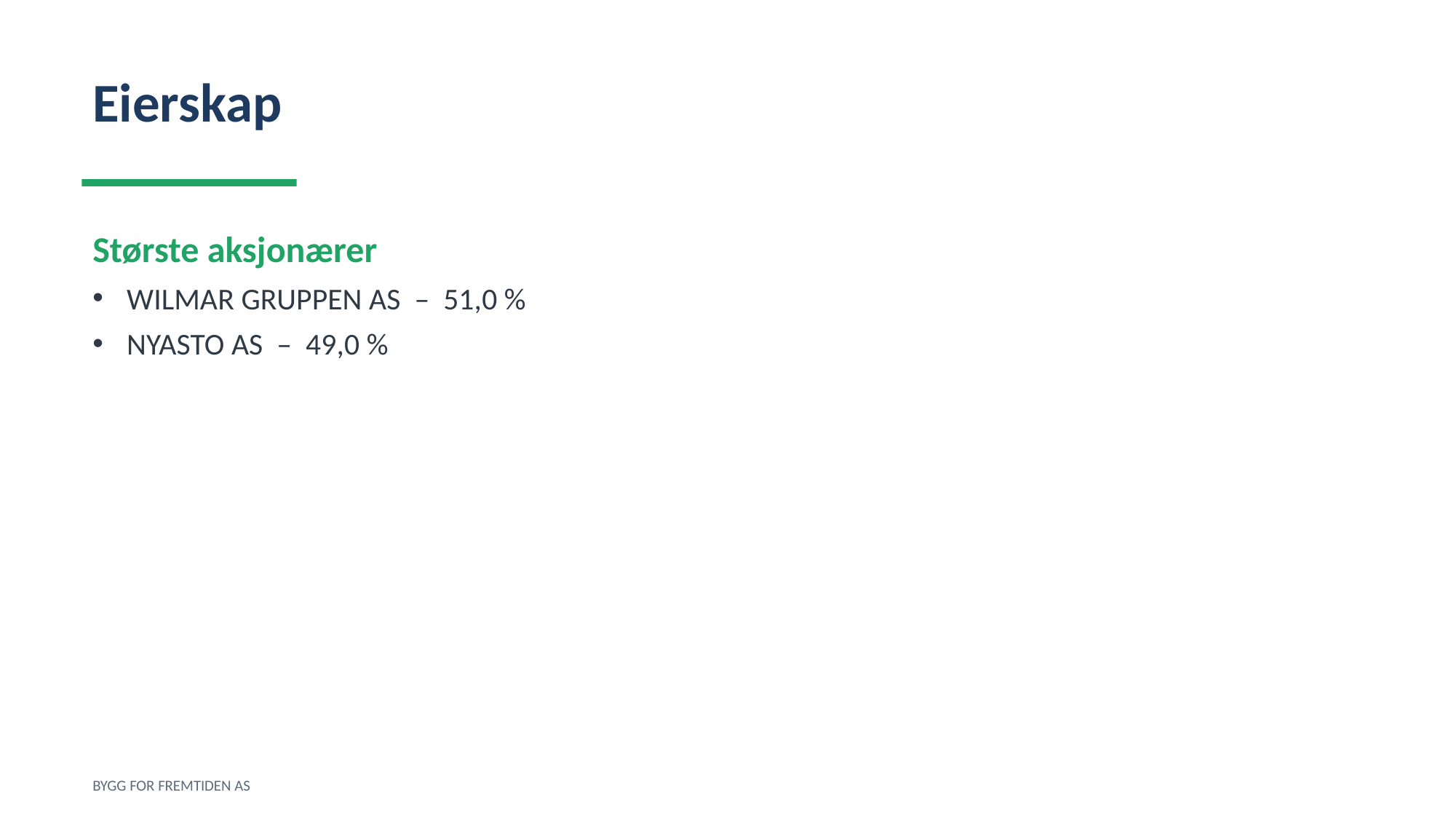

Eierskap

Største aksjonærer
WILMAR GRUPPEN AS  –  51,0 %
NYASTO AS  –  49,0 %
BYGG FOR FREMTIDEN AS